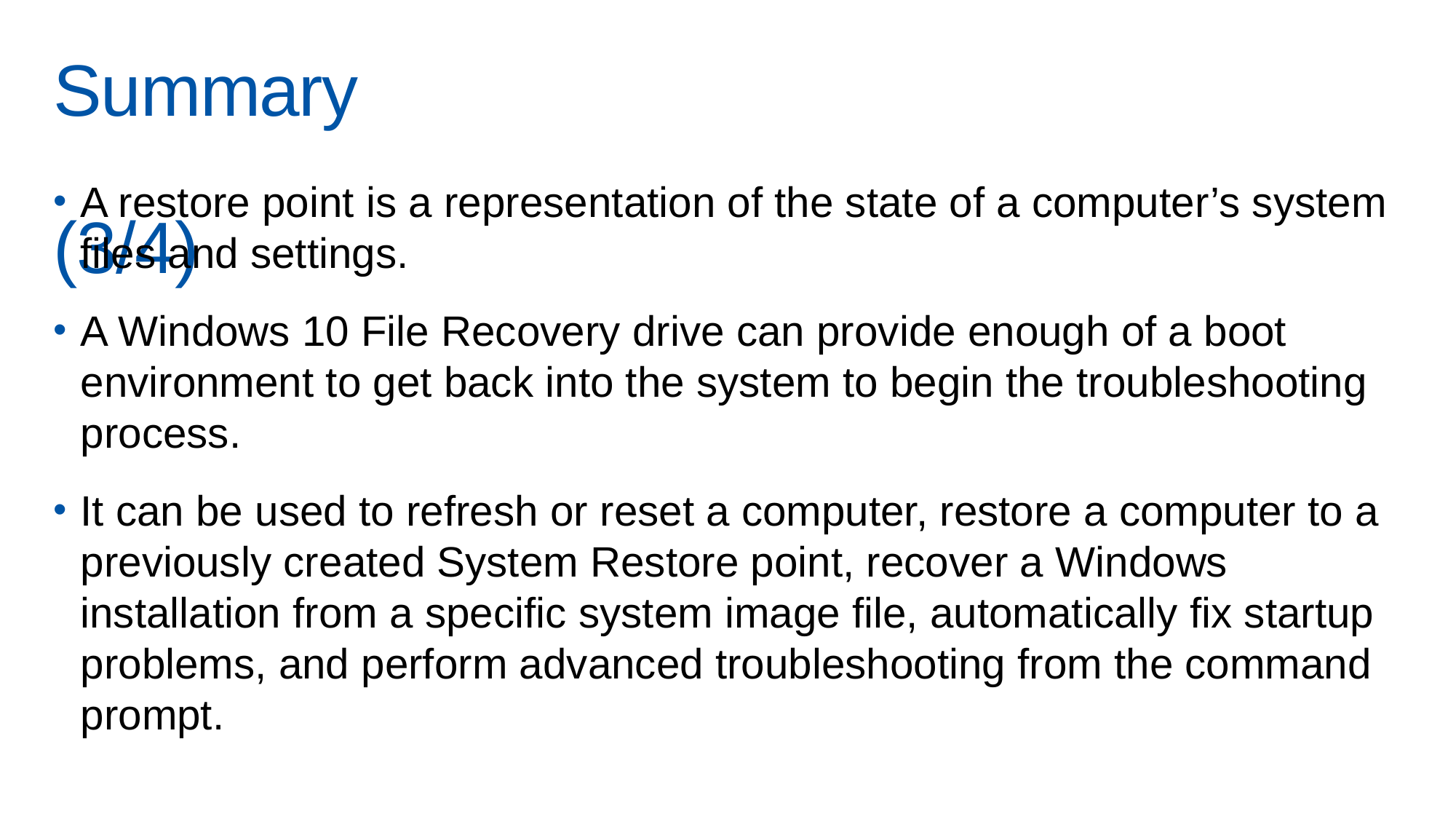

# Summary	(3/4)
A restore point is a representation of the state of a computer’s system files and settings.
A Windows 10 File Recovery drive can provide enough of a boot environment to get back into the system to begin the troubleshooting process.
It can be used to refresh or reset a computer, restore a computer to a previously created System Restore point, recover a Windows installation from a specific system image file, automatically fix startup problems, and perform advanced troubleshooting from the command prompt.